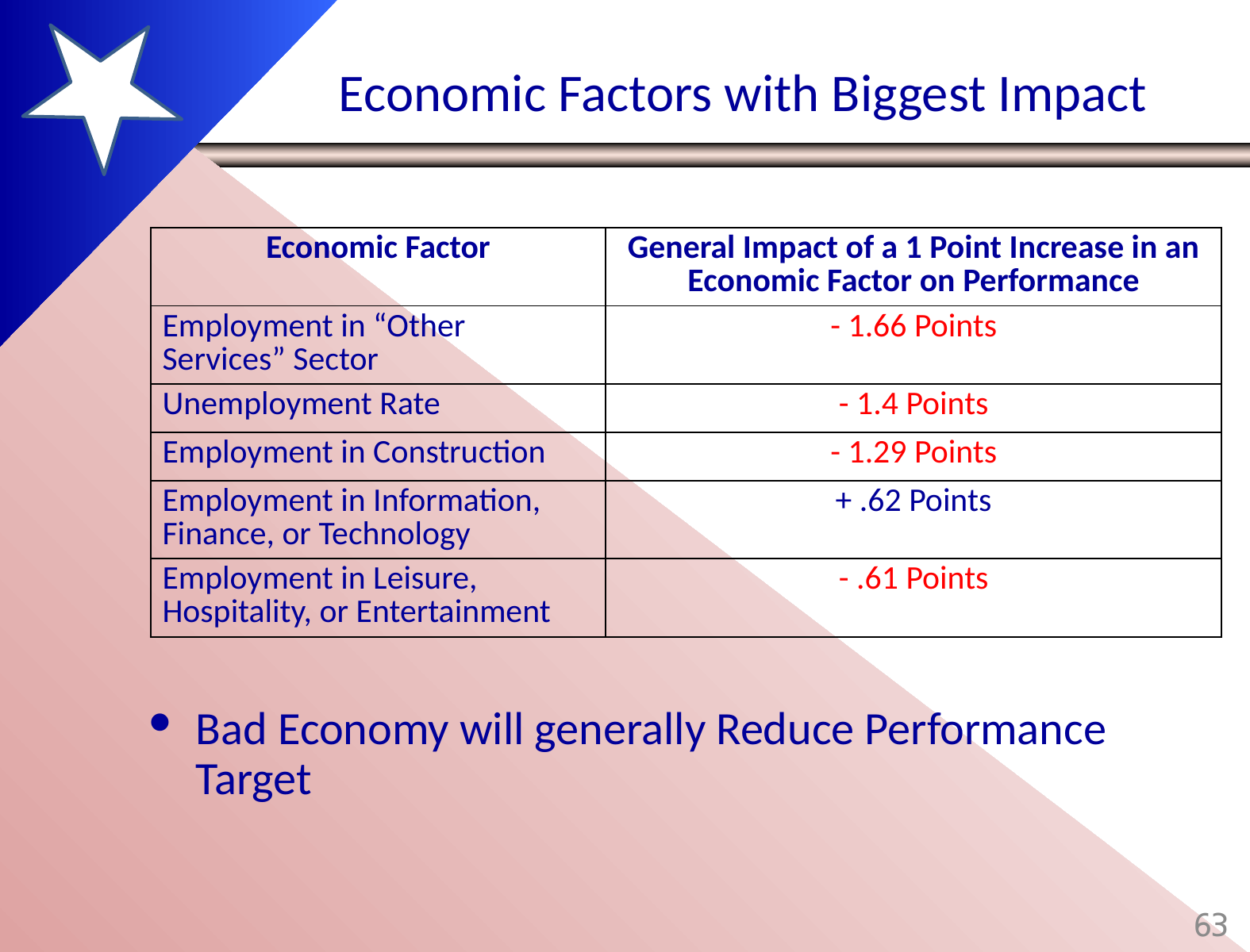

# Economic Factors with Biggest Impact
| Economic Factor | General Impact of a 1 Point Increase in an Economic Factor on Performance |
| --- | --- |
| Employment in “Other Services” Sector | - 1.66 Points |
| Unemployment Rate | - 1.4 Points |
| Employment in Construction | - 1.29 Points |
| Employment in Information, Finance, or Technology | + .62 Points |
| Employment in Leisure, Hospitality, or Entertainment | - .61 Points |
Bad Economy will generally Reduce Performance Target
63